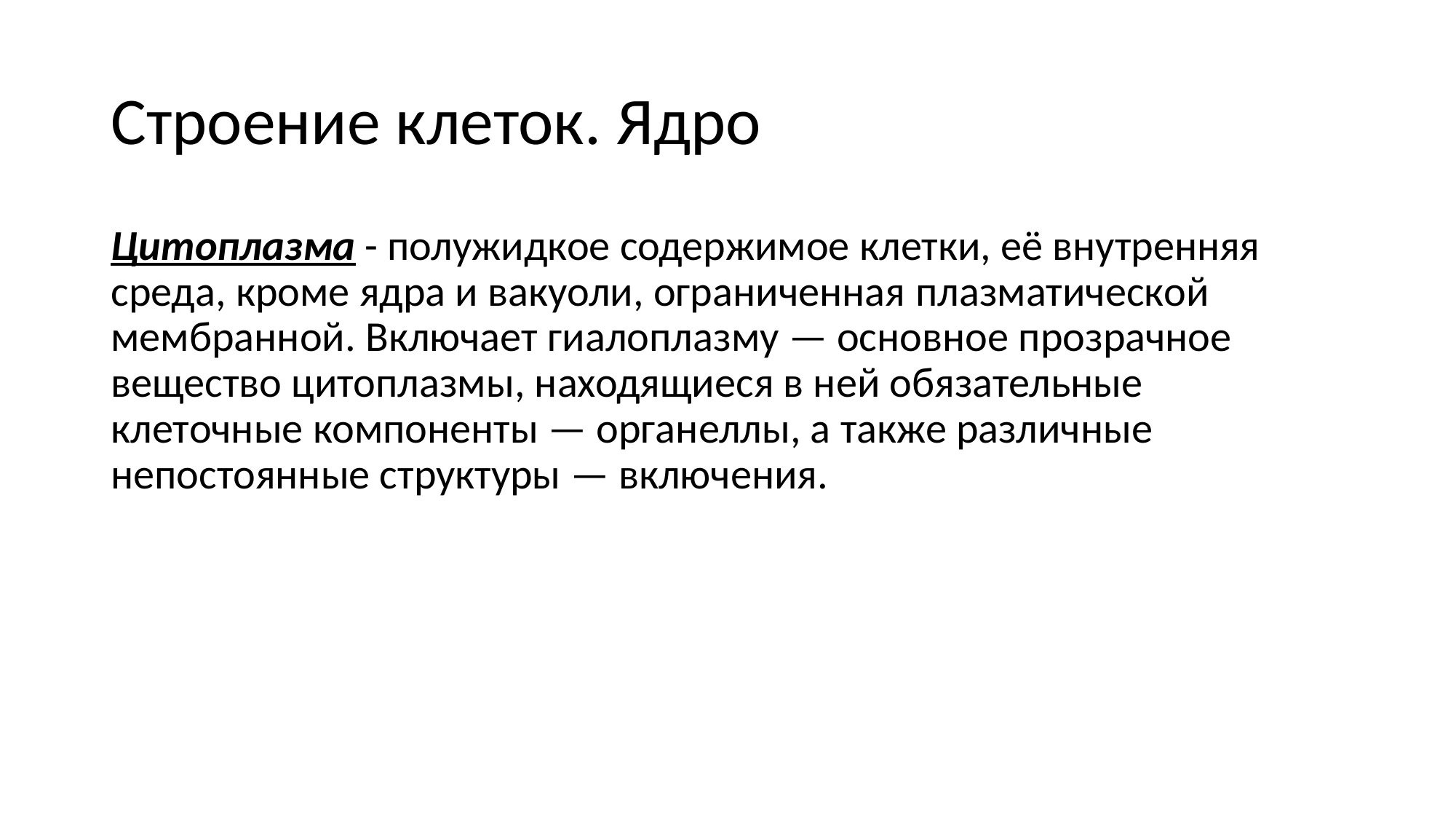

# Строение клеток. Ядро
Цитоплазма - полужидкое содержимое клетки, её внутренняя среда, кроме ядра и вакуоли, ограниченная плазматической мембранной. Включает гиалоплазму — основное прозрачное вещество цитоплазмы, находящиеся в ней обязательные клеточные компоненты — органеллы, а также различные непостоянные структуры — включения.